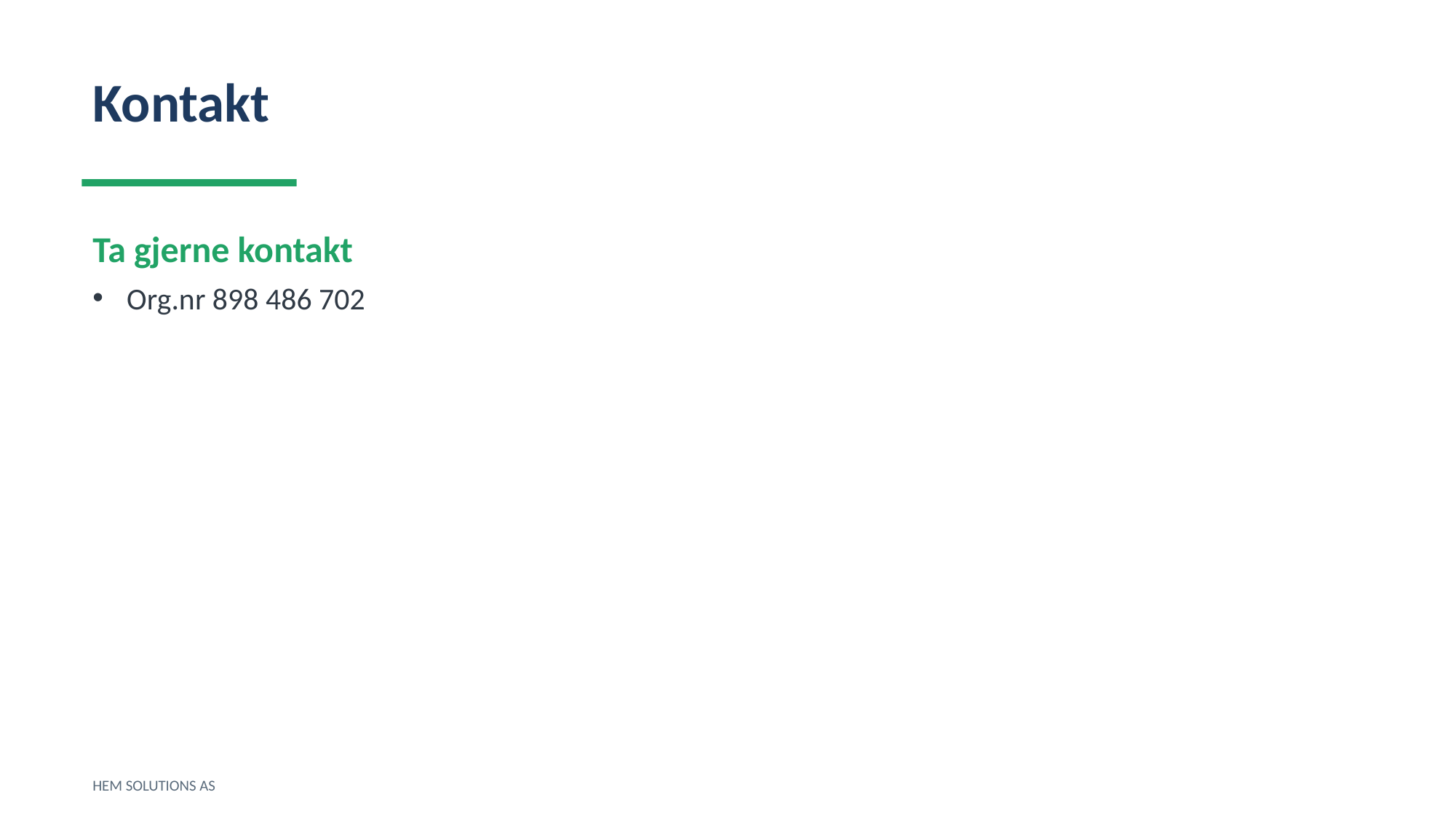

Kontakt

Ta gjerne kontakt
Org.nr 898 486 702
HEM SOLUTIONS AS